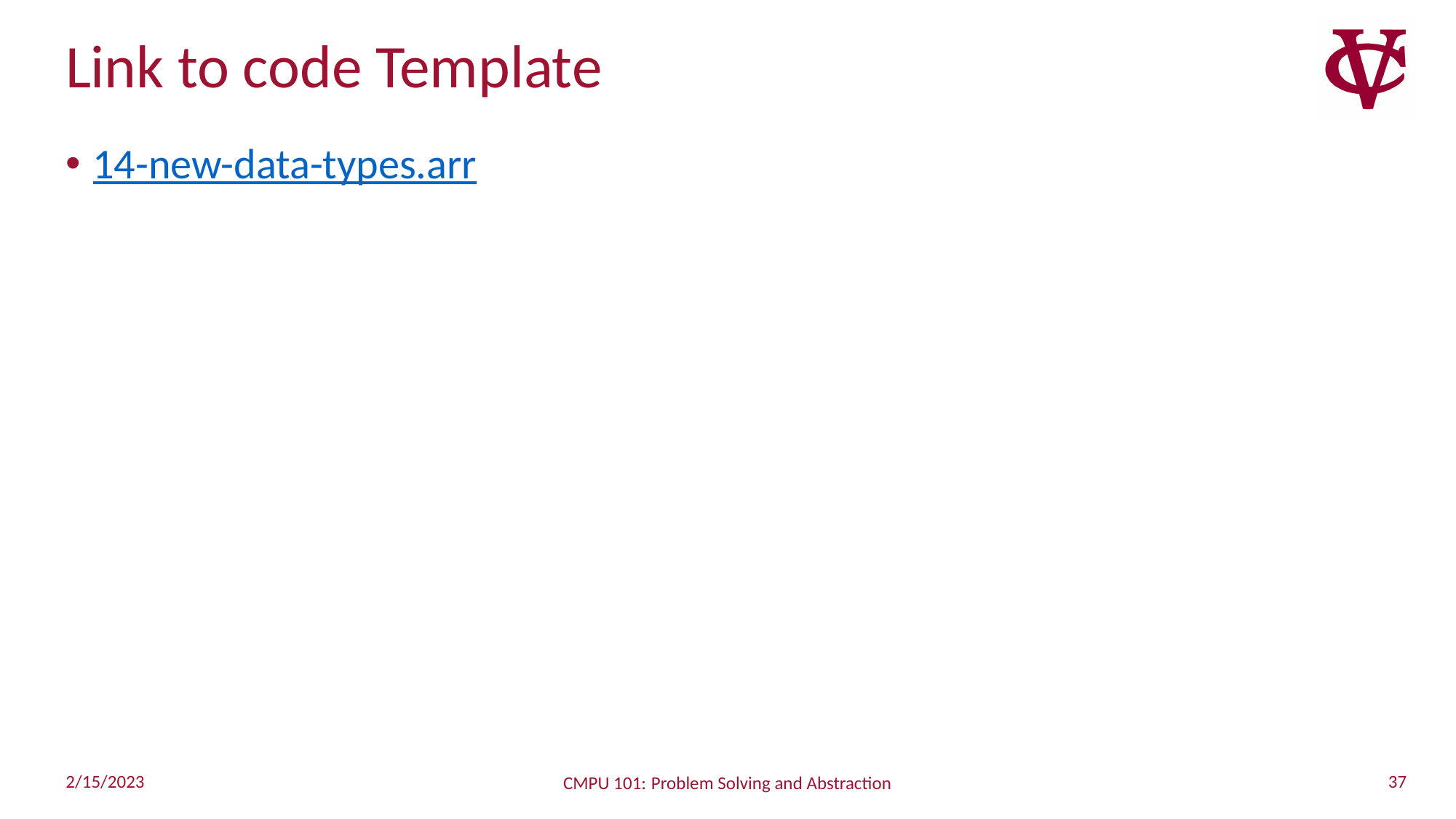

# Link to code Template
14-new-data-types.arr
37
2/15/2023
CMPU 101: Problem Solving and Abstraction